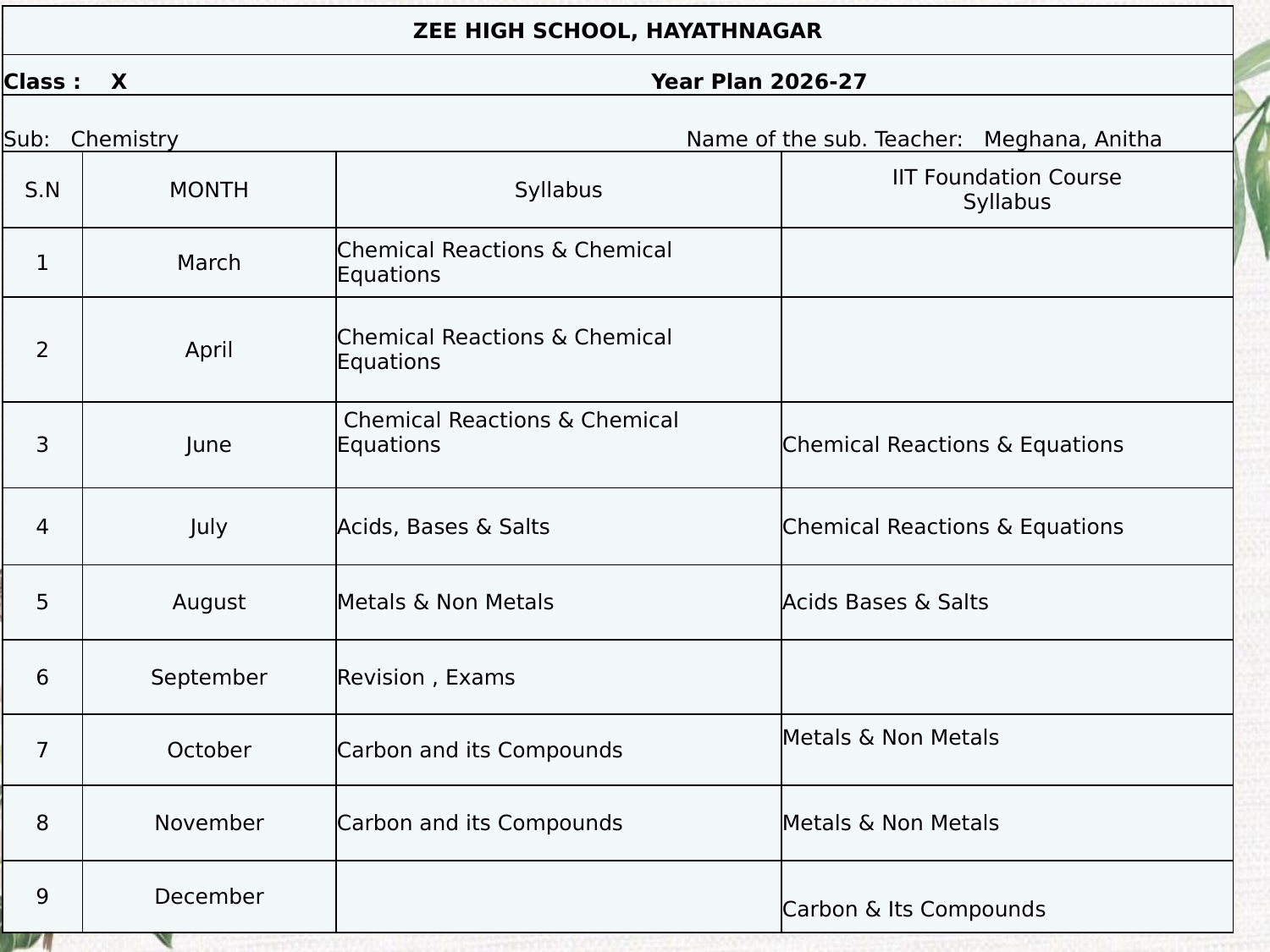

| ZEE HIGH SCHOOL, HAYATHNAGAR |  |  |  |
| --- | --- | --- | --- |
| Class : X Year Plan 2026-27 |  |  |  |
| Sub: Chemistry Name of the sub. Teacher: Meghana, Anitha |  |  |  |
| S.N | MONTH | Syllabus | IIT Foundation Course Syllabus |
| 1 | March | Chemical Reactions & Chemical Equations |  |
| 2 | April | Chemical Reactions & Chemical Equations |  |
| 3 | June | Chemical Reactions & Chemical Equations | Chemical Reactions & Equations |
| 4 | July | Acids, Bases & Salts | Chemical Reactions & Equations |
| 5 | August | Metals & Non Metals | Acids Bases & Salts |
| 6 | September | Revision , Exams |  |
| 7 | October | Carbon and its Compounds | Metals & Non Metals |
| 8 | November | Carbon and its Compounds | Metals & Non Metals |
| 9 | December |  | Carbon & Its Compounds |